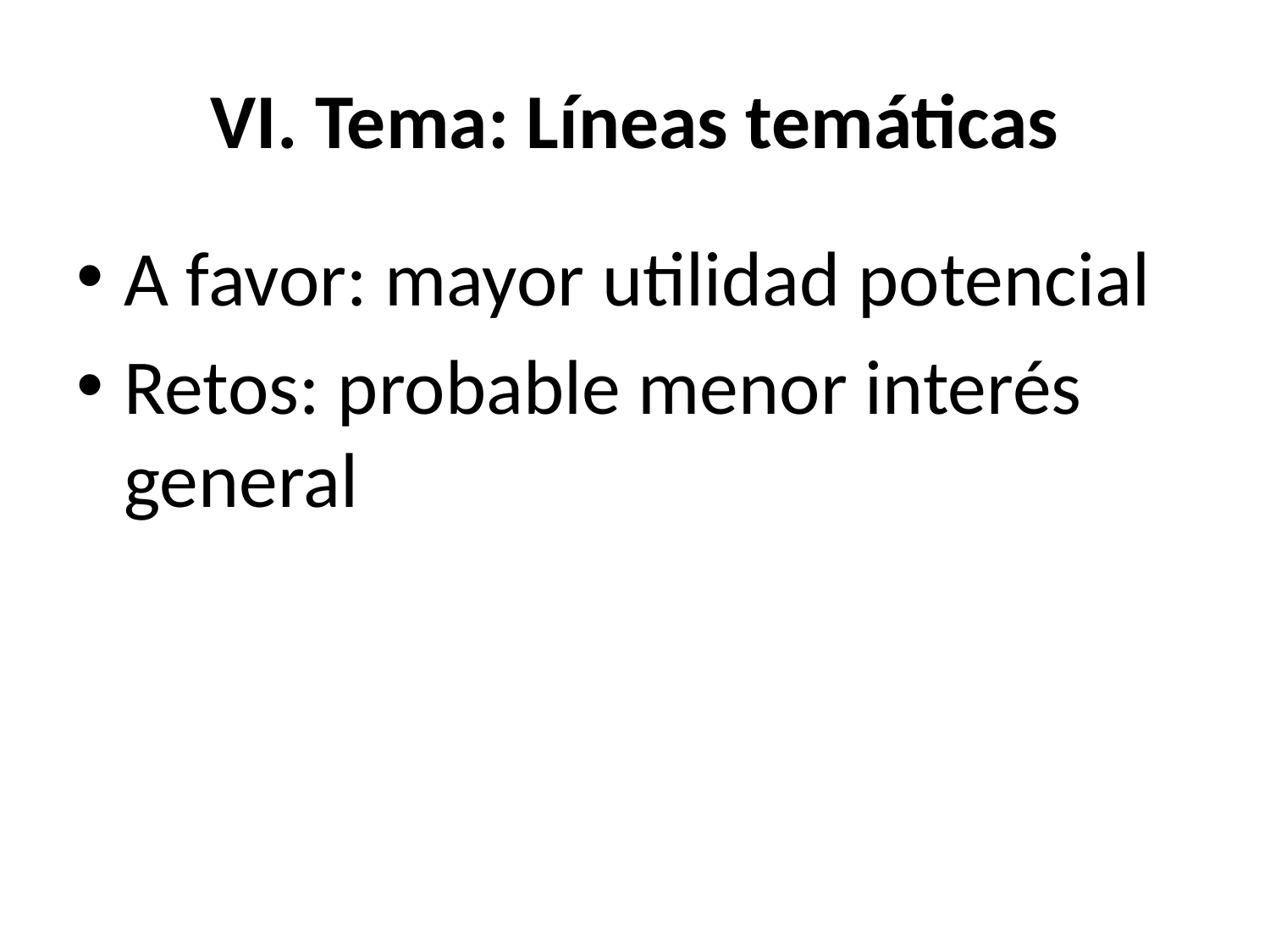

# VI. Tema: Líneas temáticas
A favor: mayor utilidad potencial
Retos: probable menor interés general